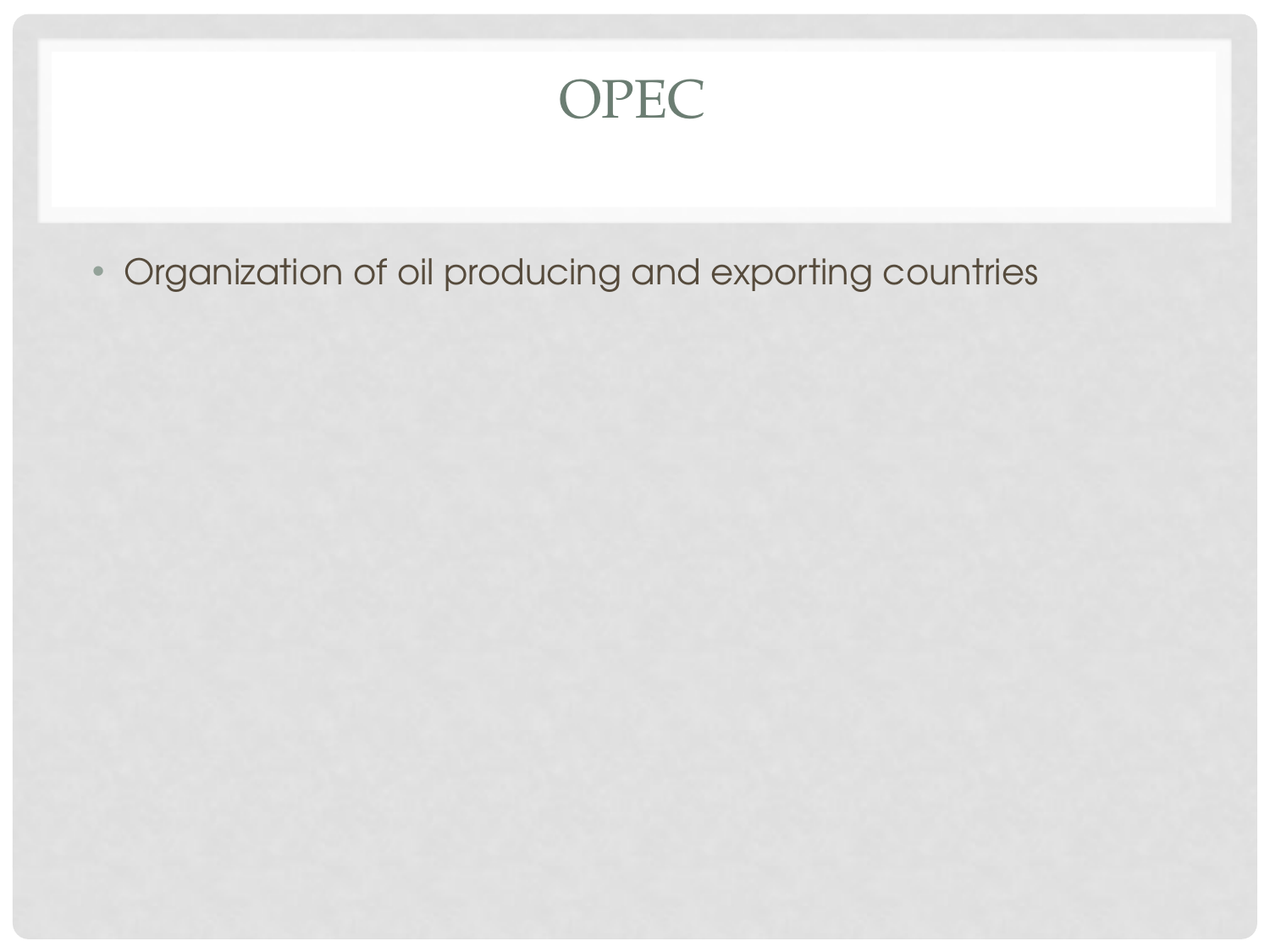

# OPEC
Organization of oil producing and exporting countries